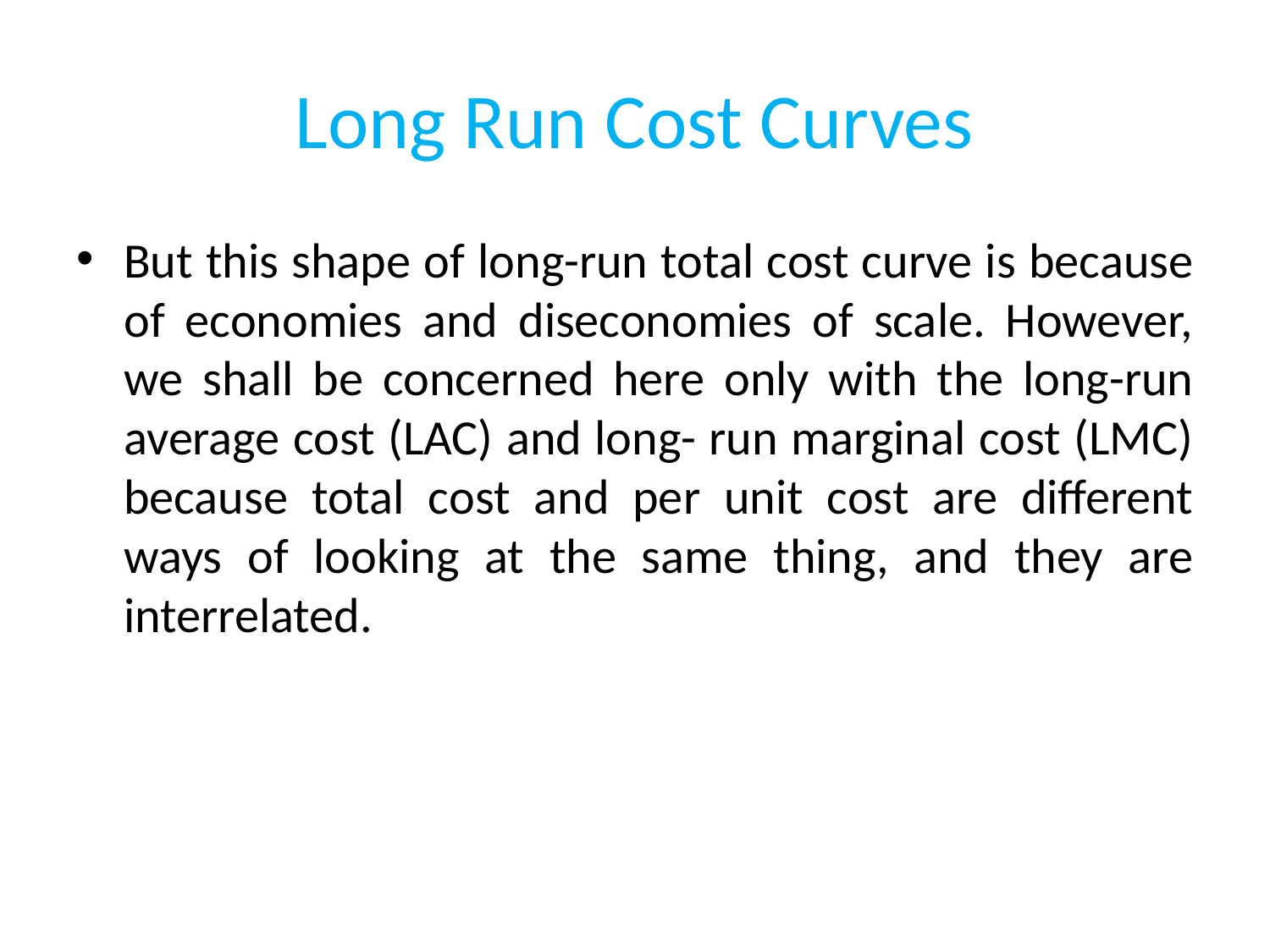

# Long Run Cost Curves
But this shape of long-run total cost curve is because of economies and diseconomies of scale. However, we shall be concerned here only with the long-run average cost (LAC) and long- run marginal cost (LMC) because total cost and per unit cost are different ways of looking at the same thing, and they are interrelated.